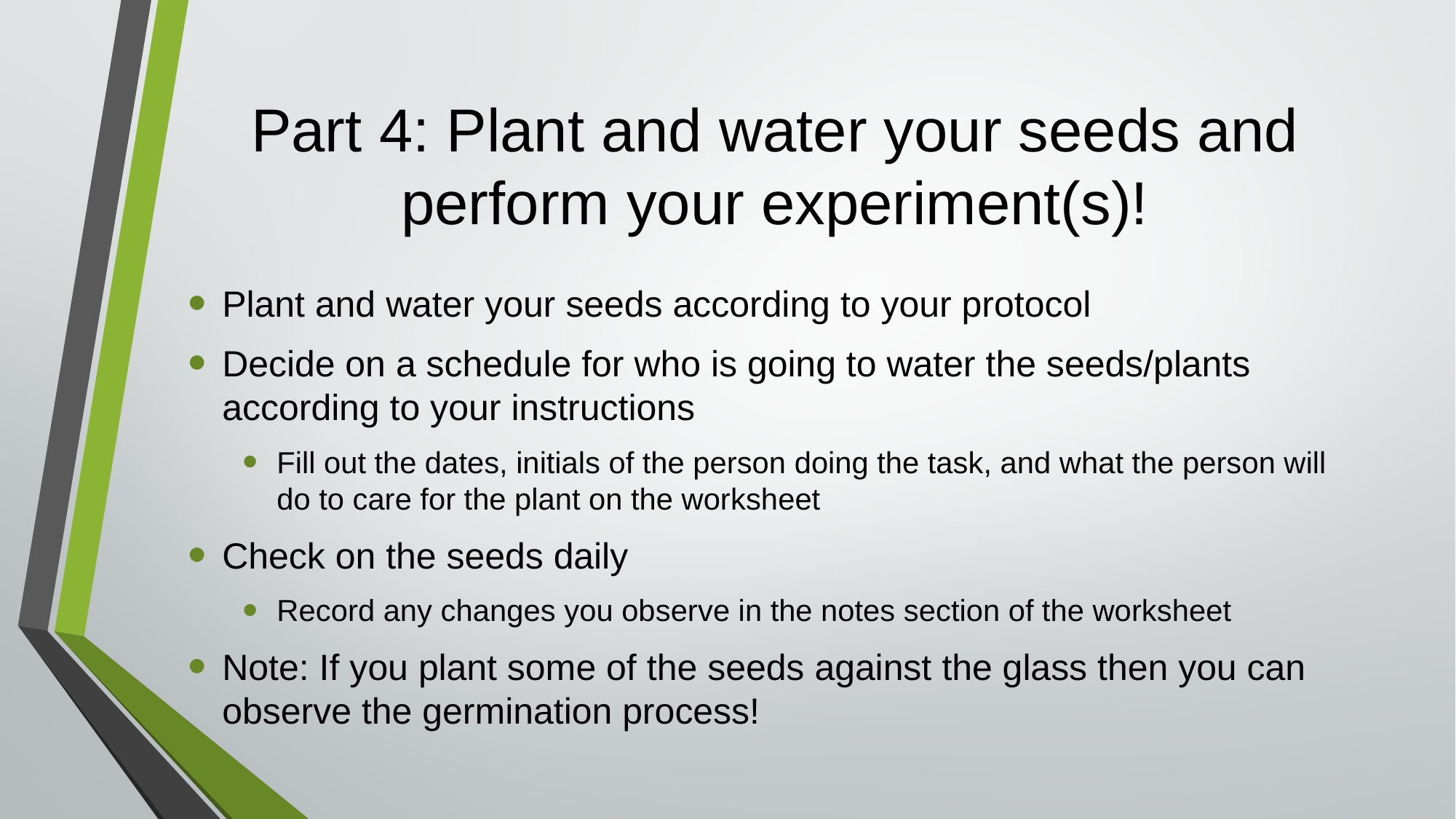

# Part 4: Plant and water your seeds and perform your experiment(s)!
Plant and water your seeds according to your protocol
Decide on a schedule for who is going to water the seeds/plants according to your instructions
Fill out the dates, initials of the person doing the task, and what the person will do to care for the plant on the worksheet
Check on the seeds daily
Record any changes you observe in the notes section of the worksheet
Note: If you plant some of the seeds against the glass then you can observe the germination process!